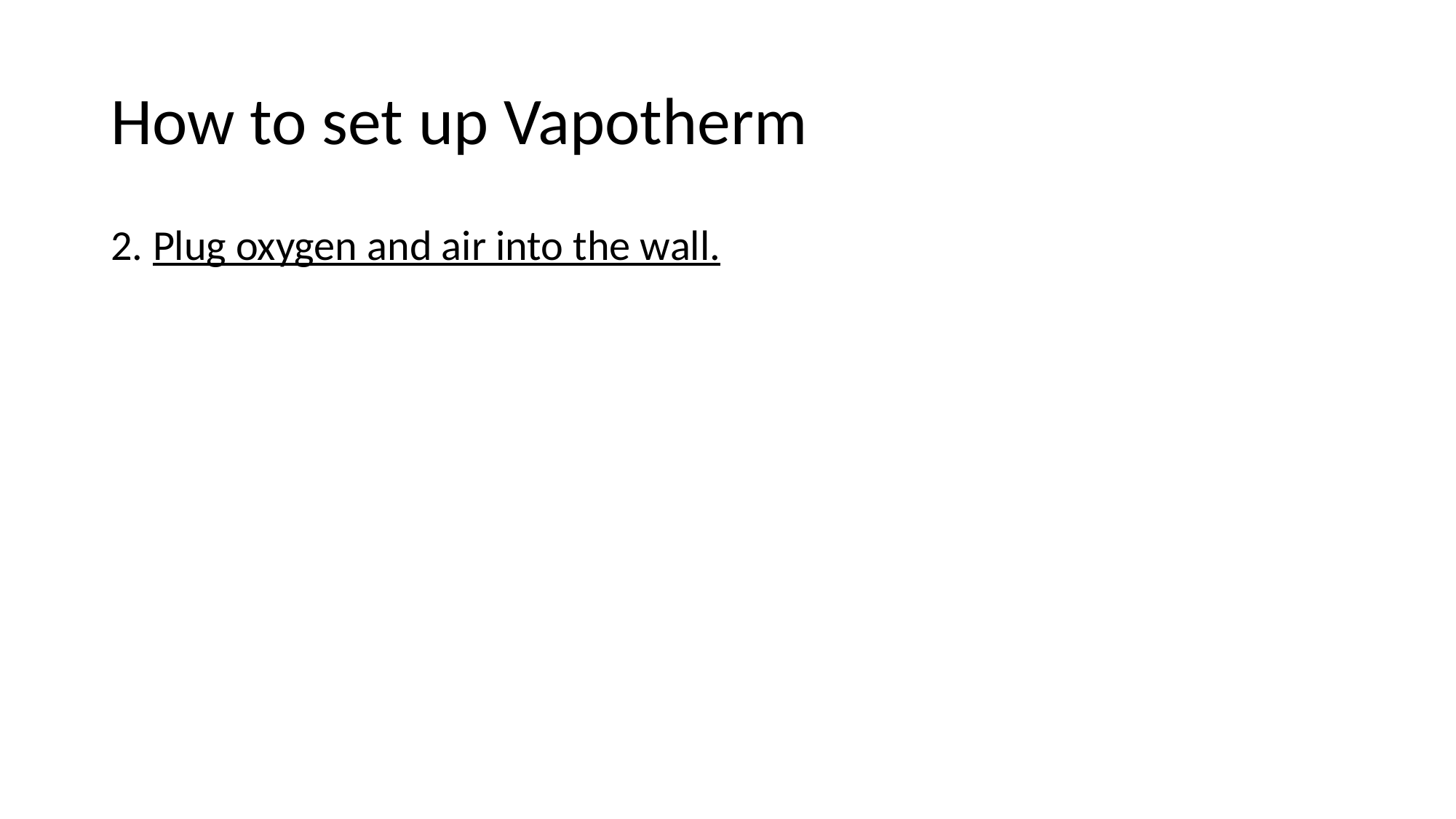

# How to set up Vapotherm
2. Plug oxygen and air into the wall.